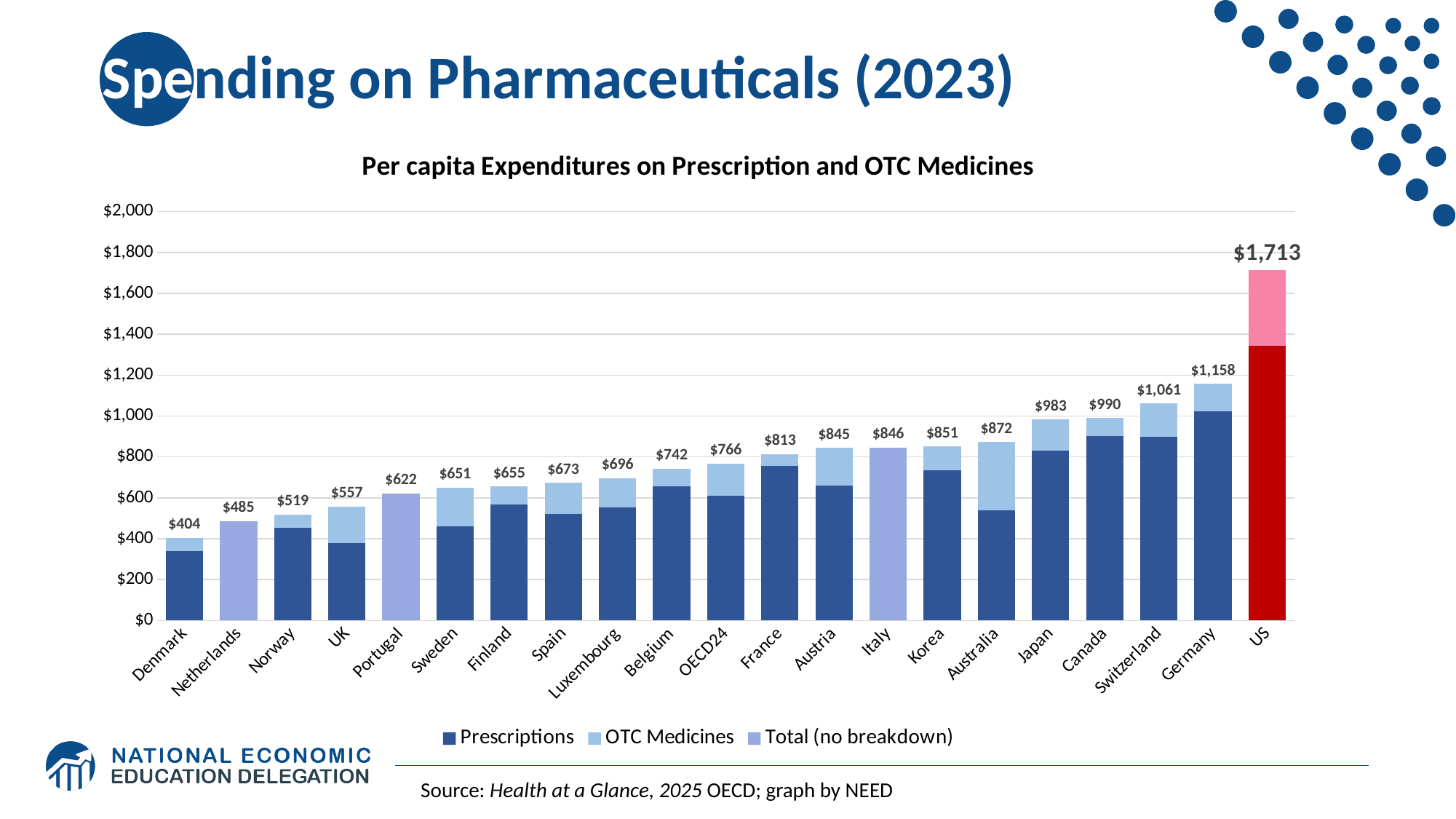

# Spending on Pharmaceuticals (2023)

### Chart: Per capita Expenditures on Prescription and OTC Medicines

| Category |  |  |  |  |
|---|---|---|---|---|
| Denmark | 341.233 | 62.772 | None | 404.005 |
| Netherlands | None | None | 485.278 | 485.278 |
| Norway | 452.934 | 66.076 | None | 519.01 |
| UK | 377.613 | 179.025 | None | 556.638 |
| Portugal | None | None | 621.885 | 621.885 |
| Sweden | 459.258 | 191.307 | None | 650.5649999999999 |
| Finland | 567.138 | 88.3 | None | 655.438 |
| Spain | 522.156 | 150.955 | None | 673.111 |
| Luxembourg | 553.036 | 143.207 | None | 696.2429999999999 |
| Belgium | 658.126 | 84.114 | None | 742.24 |
| OECD24 | 609.9554999999998 | 156.0522083333333 | None | 766.0077083333331 |
| France | 757.352 | 55.856 | None | 813.208 |
| Austria | 661.346 | 183.406 | None | 844.752 |
| Italy | None | None | 846.373 | 846.373 |
| Korea | 733.276 | 117.344 | None | 850.6199999999999 |
| Australia | 539.72 | 332.485 | None | 872.205 |
| Japan | 831.031 | 151.844 | None | 982.875 |
| Canada | 903.811 | 86.437 | None | 990.248 |
| Switzerland | 900.435 | 160.873 | None | 1061.308 |
| Germany | 1022.396 | 135.757 | None | 1158.153 |
| US | 1342.823 | 370.53 | None | 1713.353 |
Source: Health at a Glance, 2025 OECD; graph by NEED